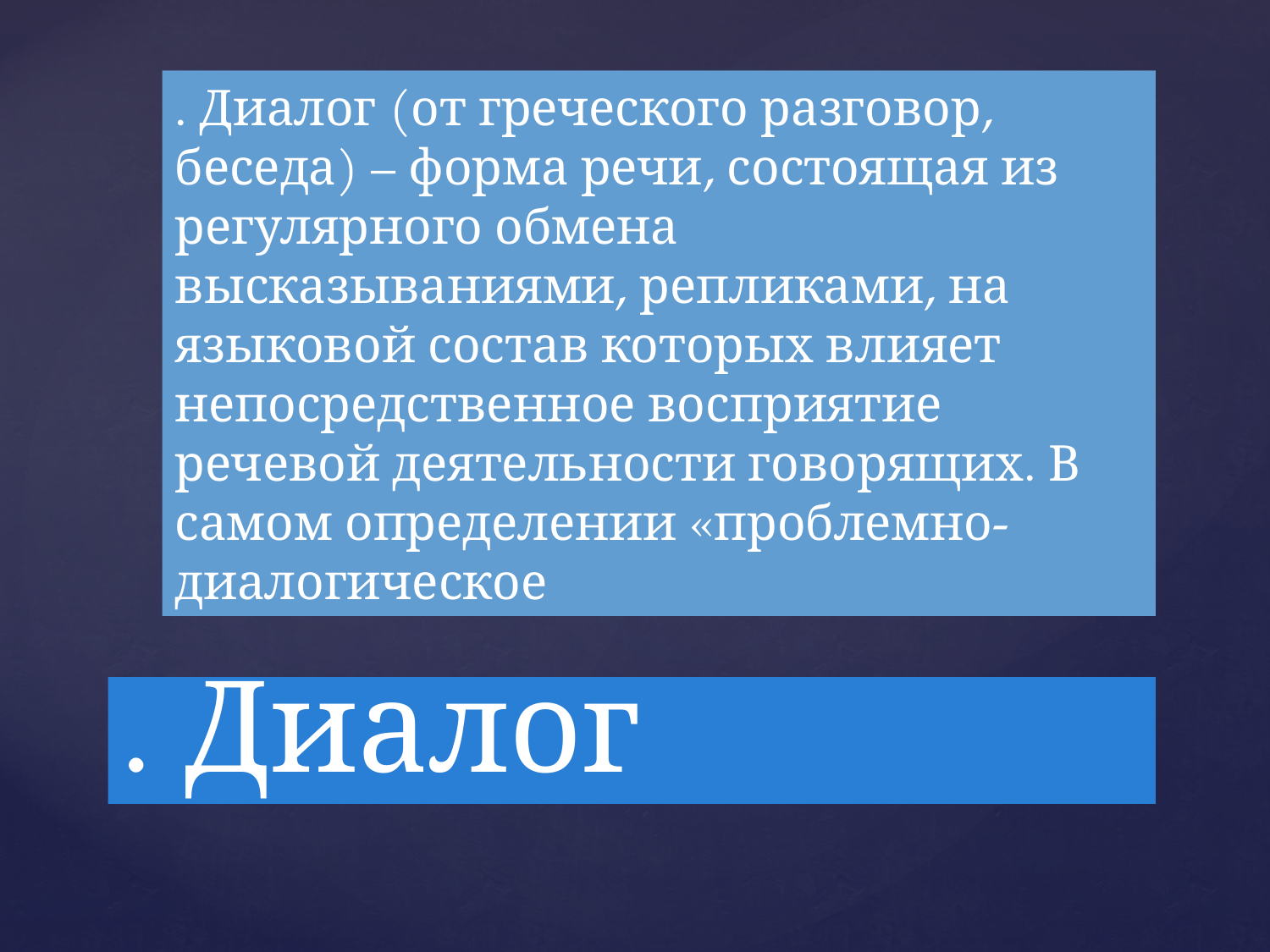

. Диалог (от греческого разговор, беседа) – форма речи, состоящая из регулярного обмена высказываниями, репликами, на языковой состав которых влияет непосредственное восприятие речевой деятельности говорящих. В самом определении «проблемно-диалогическое

# . Диалог